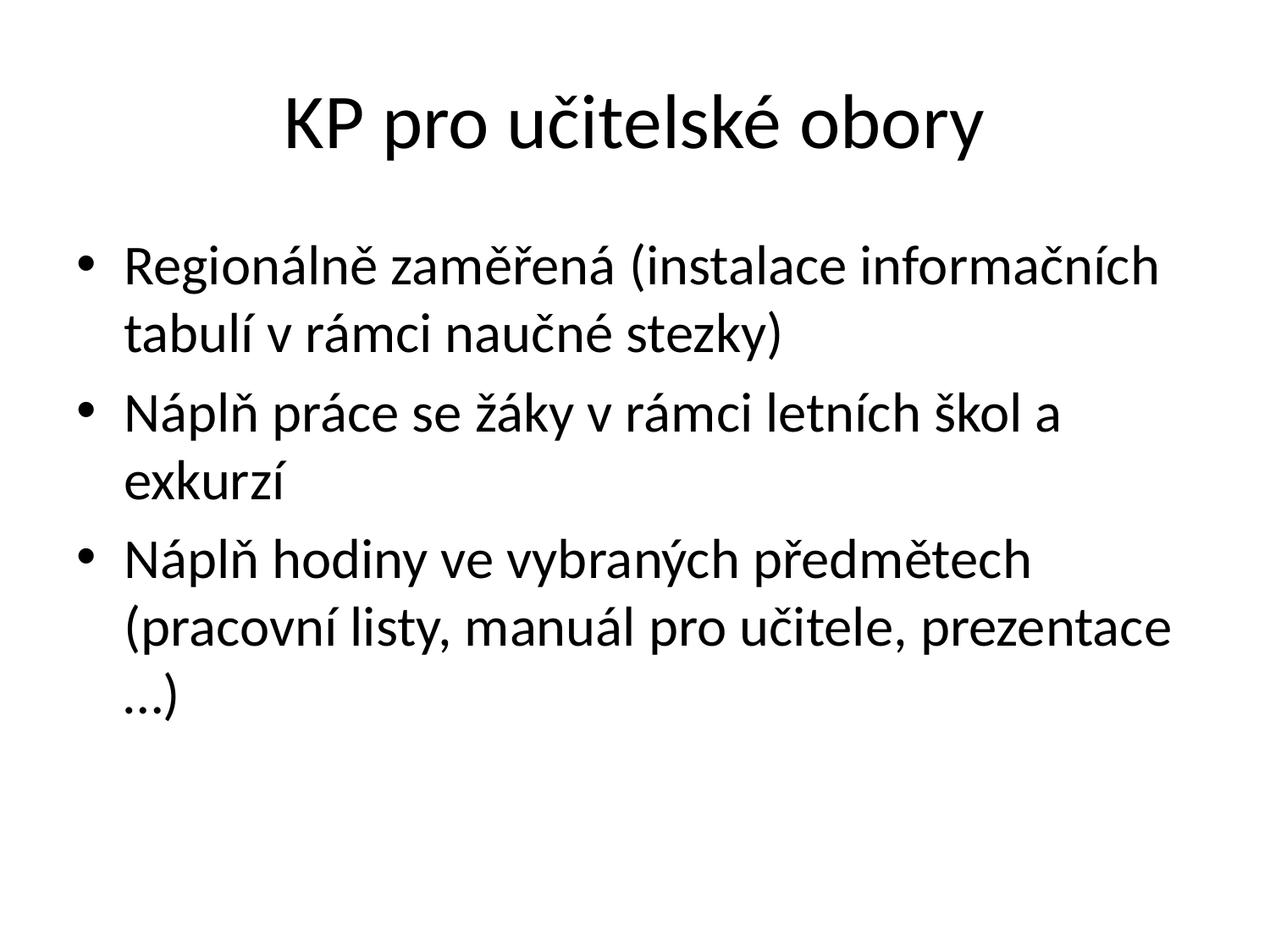

# KP pro učitelské obory
Regionálně zaměřená (instalace informačních tabulí v rámci naučné stezky)
Náplň práce se žáky v rámci letních škol a exkurzí
Náplň hodiny ve vybraných předmětech (pracovní listy, manuál pro učitele, prezentace …)